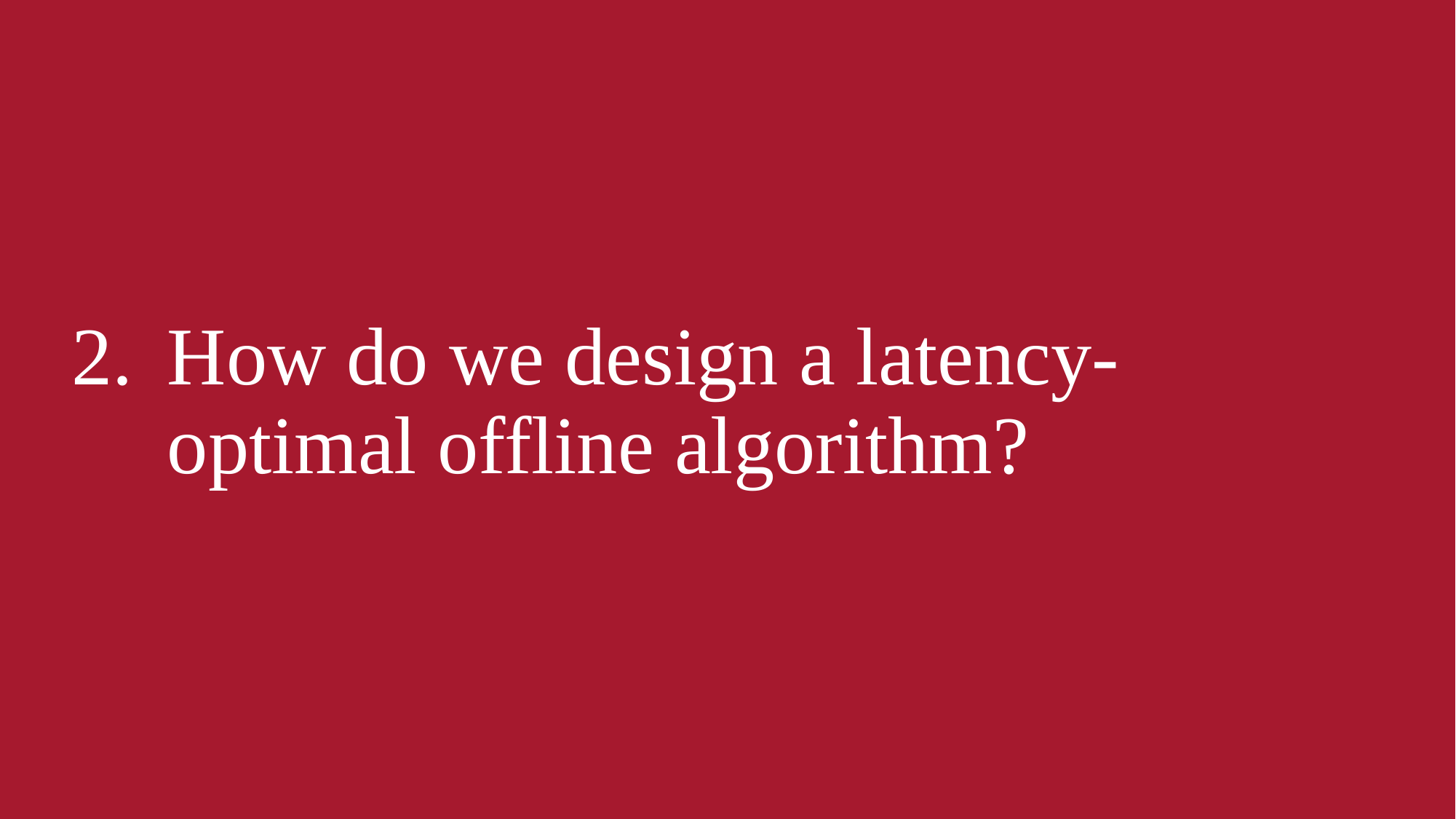

# How do we design a latency-optimal offline algorithm?